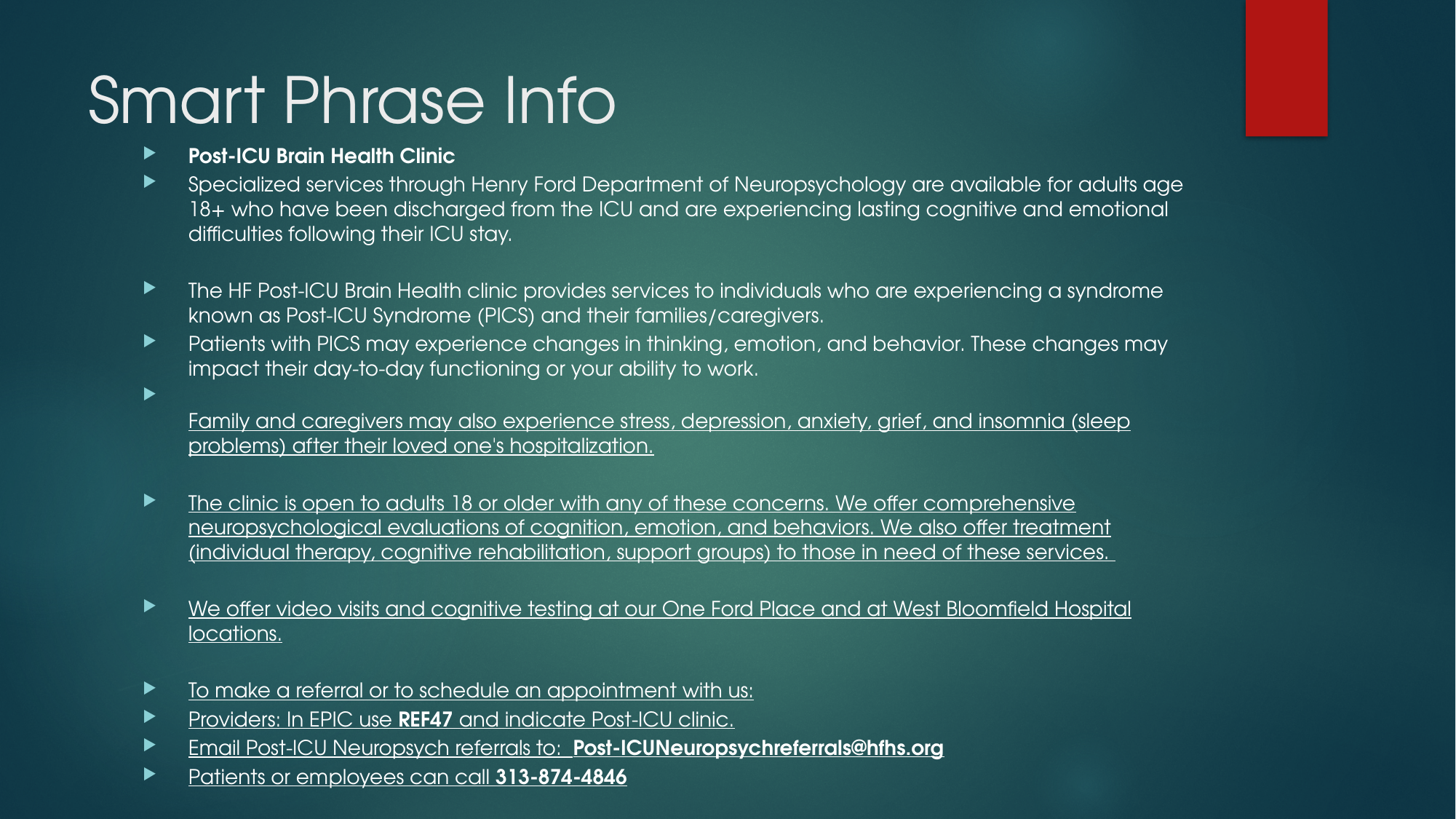

# Smart Phrase Info
Post-ICU Brain Health Clinic
Specialized services through Henry Ford Department of Neuropsychology are available for adults age 18+ who have been discharged from the ICU and are experiencing lasting cognitive and emotional difficulties following their ICU stay.

The HF Post-ICU Brain Health clinic provides services to individuals who are experiencing a syndrome known as Post-ICU Syndrome (PICS) and their families/caregivers.
Patients with PICS may experience changes in thinking, emotion, and behavior. These changes may impact their day-to-day functioning or your ability to work.
Family and caregivers may also experience stress, depression, anxiety, grief, and insomnia (sleep problems) after their loved one's hospitalization.

The clinic is open to adults 18 or older with any of these concerns. We offer comprehensive neuropsychological evaluations of cognition, emotion, and behaviors. We also offer treatment (individual therapy, cognitive rehabilitation, support groups) to those in need of these services.

We offer video visits and cognitive testing at our One Ford Place and at West Bloomfield Hospital locations.

To make a referral or to schedule an appointment with us:
Providers: In EPIC use REF47 and indicate Post-ICU clinic.
Email Post-ICU Neuropsych referrals to:  Post-ICUNeuropsychreferrals@hfhs.org
Patients or employees can call 313-874-4846